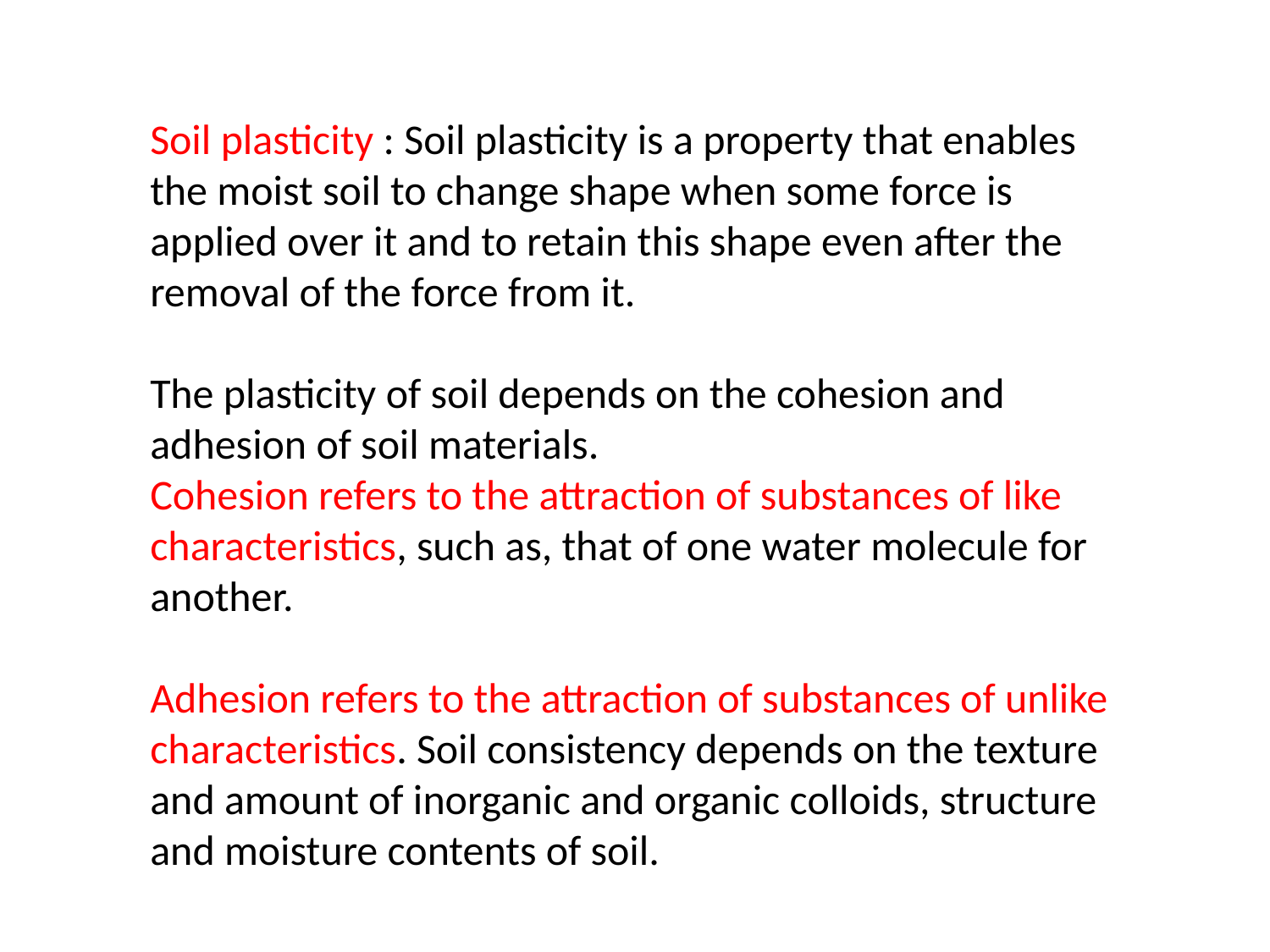

Soil plasticity : Soil plasticity is a property that enables the moist soil to change shape when some force is applied over it and to retain this shape even after the removal of the force from it.

The plasticity of soil depends on the cohesion and adhesion of soil materials.
Cohesion refers to the attraction of substances of like characteristics, such as, that of one water molecule for another.

Adhesion refers to the attraction of substances of unlike characteristics. Soil consistency depends on the texture and amount of inorganic and organic colloids, structure and moisture contents of soil.